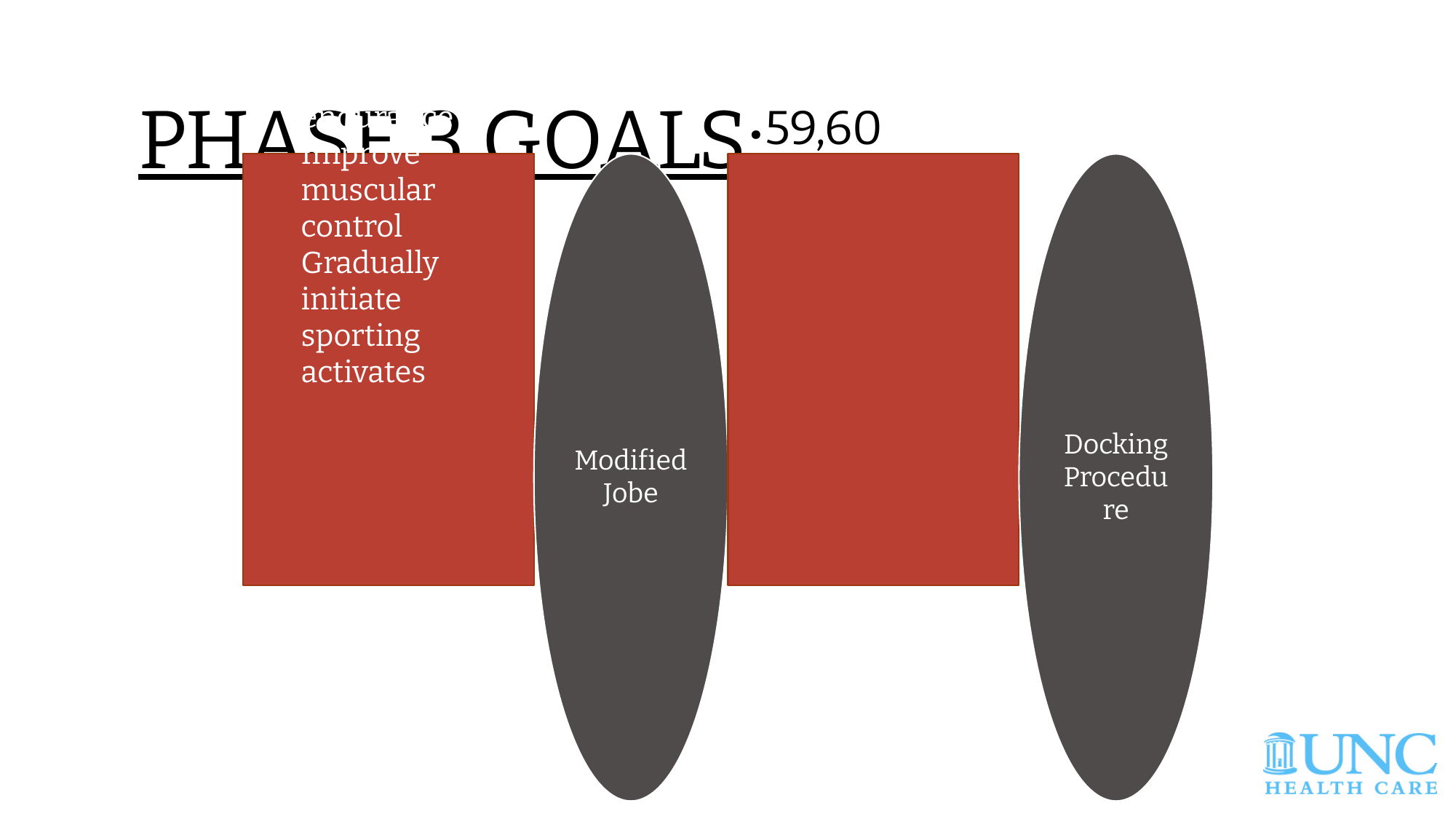

# Phase 3 Goals:59,60
Modified Jobe
Increase strength, power, and endurance
Improve muscular control
Gradually initiate sporting activates
Docking Procedure